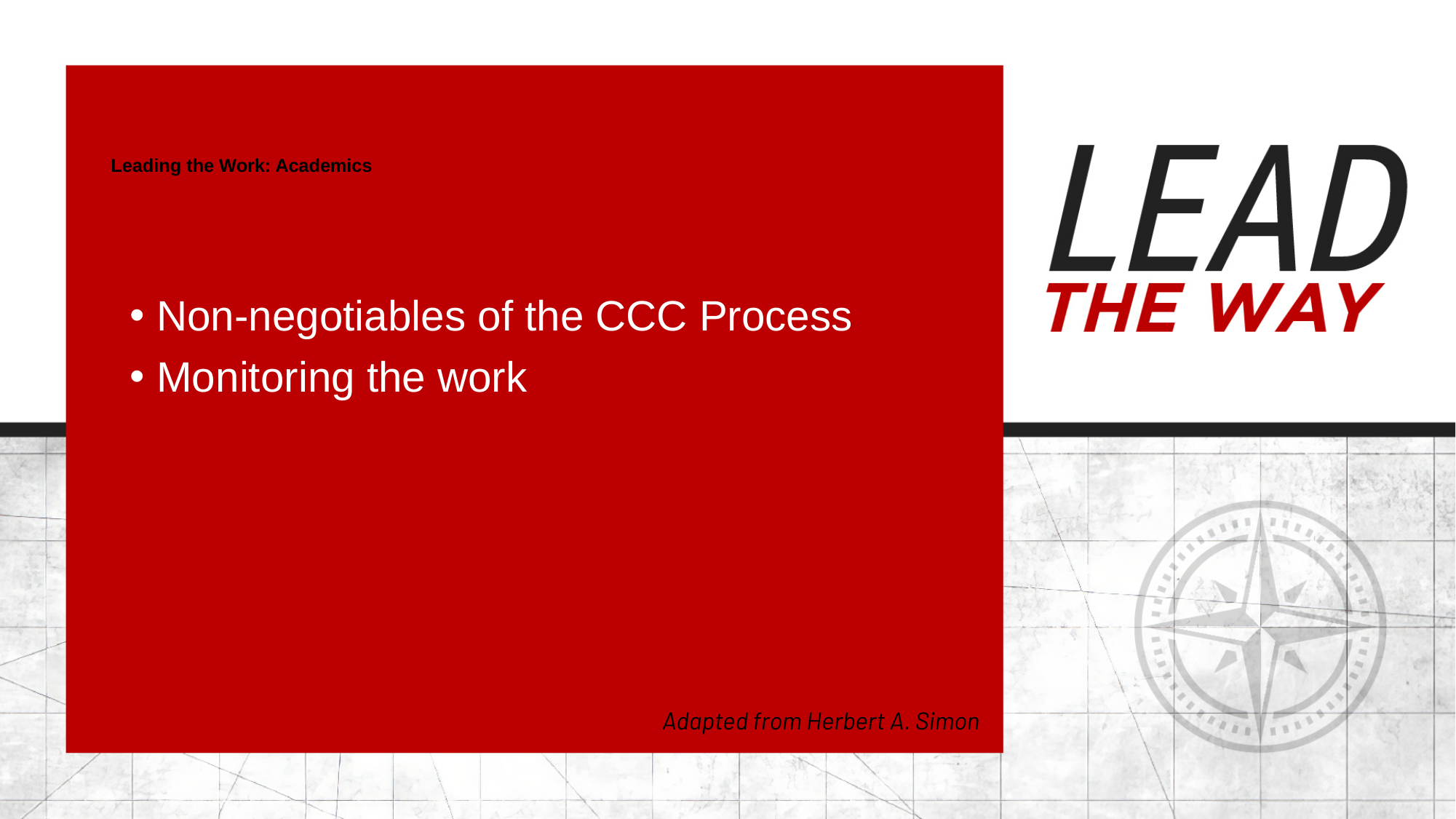

# Leading the Work: Academics
Non-negotiables of the CCC Process
Monitoring the work
Adapted from Herbert A. Simon